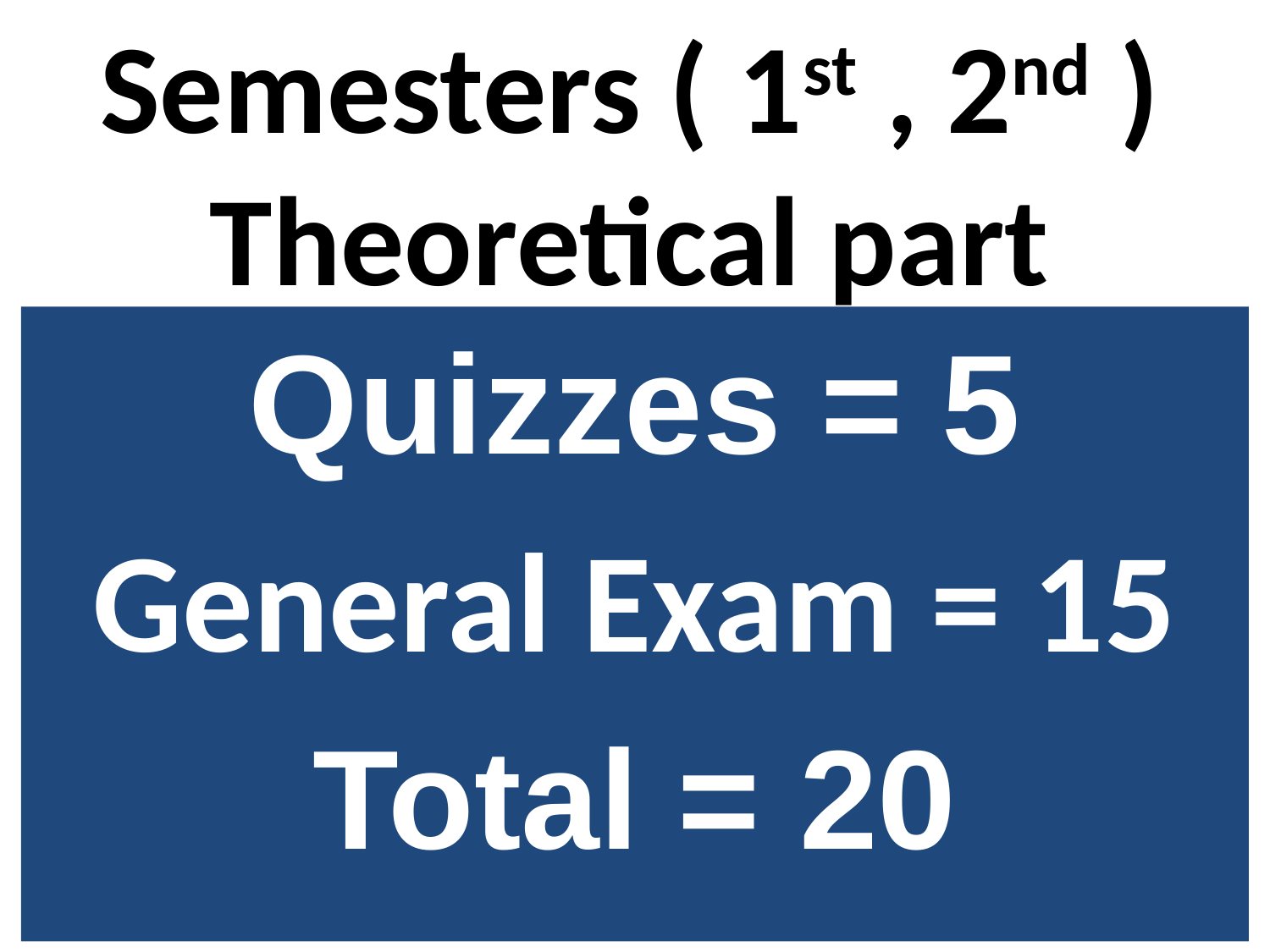

# Semesters ( 1st , 2nd ) Theoretical part
Quizzes = 5
General Exam = 15
Total = 20